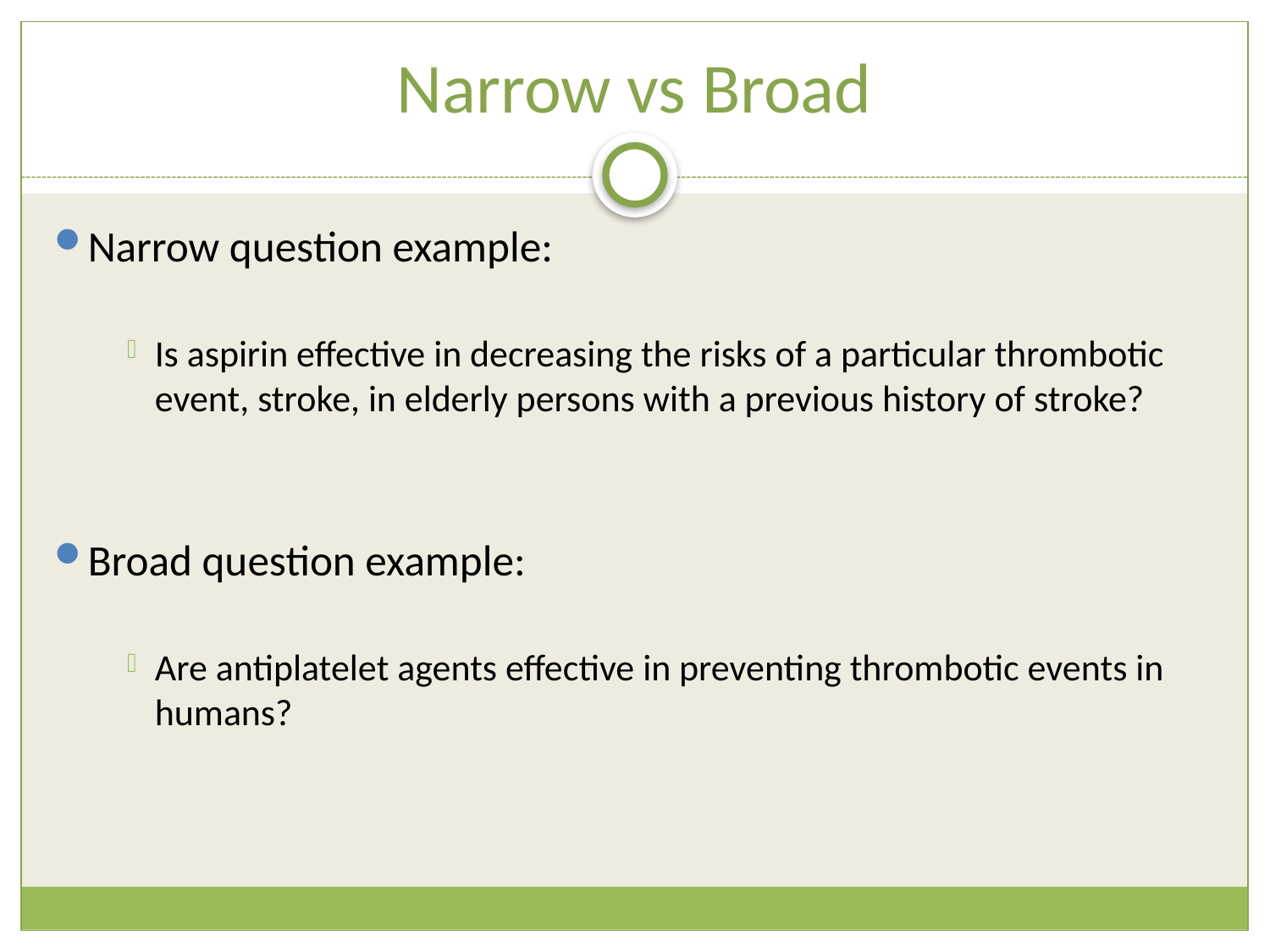

# Narrow vs Broad
Narrow question example:

Is aspirin effective in decreasing the risks of a particular thrombotic event, stroke, in elderly persons with a previous history of stroke?

Broad question example:

Are antiplatelet agents effective in preventing thrombotic events in humans?